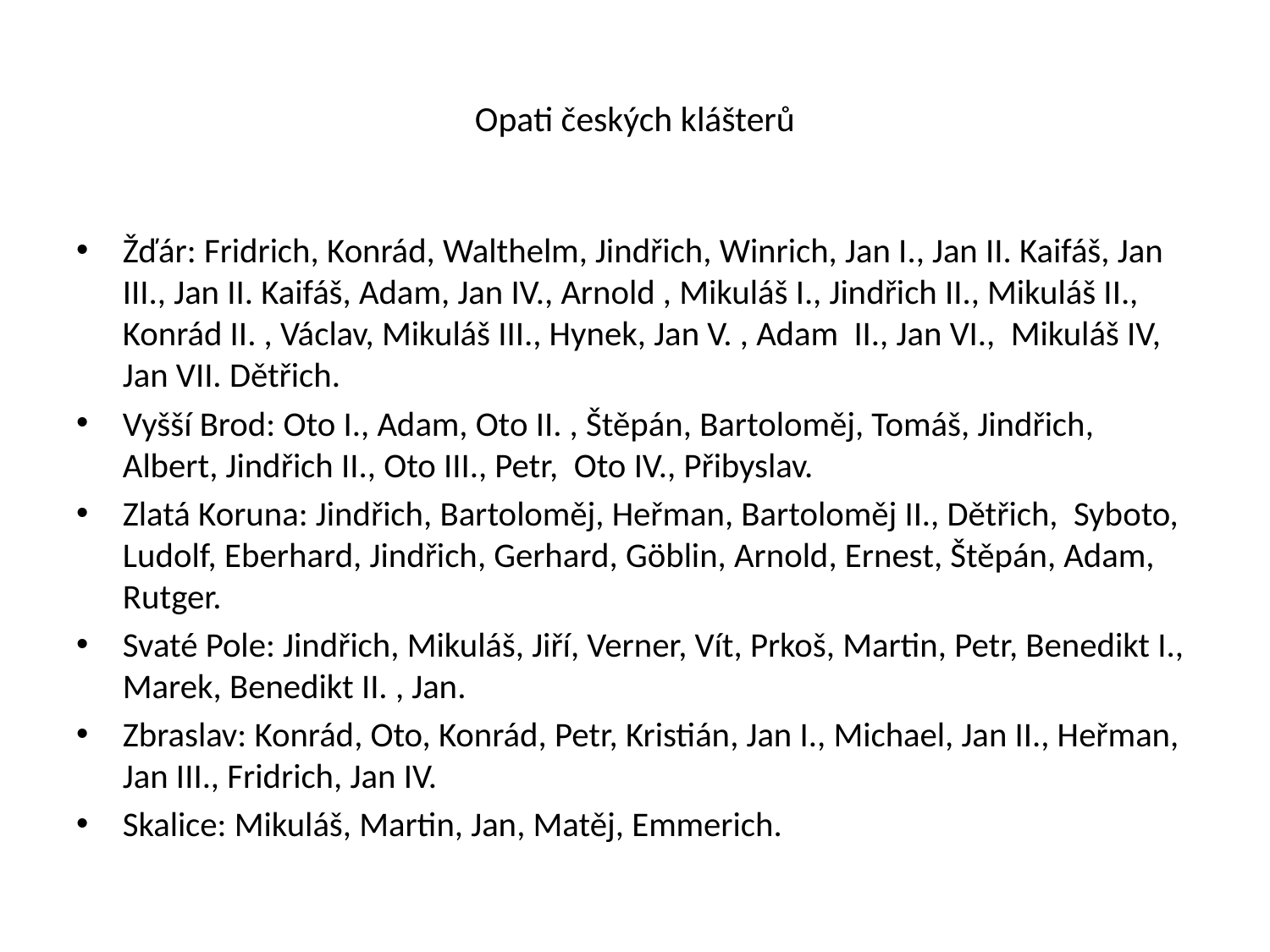

# Opati českých klášterů
Žďár: Fridrich, Konrád, Walthelm, Jindřich, Winrich, Jan I., Jan II. Kaifáš, Jan III., Jan II. Kaifáš, Adam, Jan IV., Arnold , Mikuláš I., Jindřich II., Mikuláš II., Konrád II. , Václav, Mikuláš III., Hynek, Jan V. , Adam  II., Jan VI.,  Mikuláš IV, Jan VII. Dětřich.
Vyšší Brod: Oto I., Adam, Oto II. , Štěpán, Bartoloměj, Tomáš, Jindřich, Albert, Jindřich II., Oto III., Petr,  Oto IV., Přibyslav.
Zlatá Koruna: Jindřich, Bartoloměj, Heřman, Bartoloměj II., Dětřich,  Syboto, Ludolf, Eberhard, Jindřich, Gerhard, Göblin, Arnold, Ernest, Štěpán, Adam, Rutger.
Svaté Pole: Jindřich, Mikuláš, Jiří, Verner, Vít, Prkoš, Martin, Petr, Benedikt I., Marek, Benedikt II. , Jan.
Zbraslav: Konrád, Oto, Konrád, Petr, Kristián, Jan I., Michael, Jan II., Heřman, Jan III., Fridrich, Jan IV.
Skalice: Mikuláš, Martin, Jan, Matěj, Emmerich.